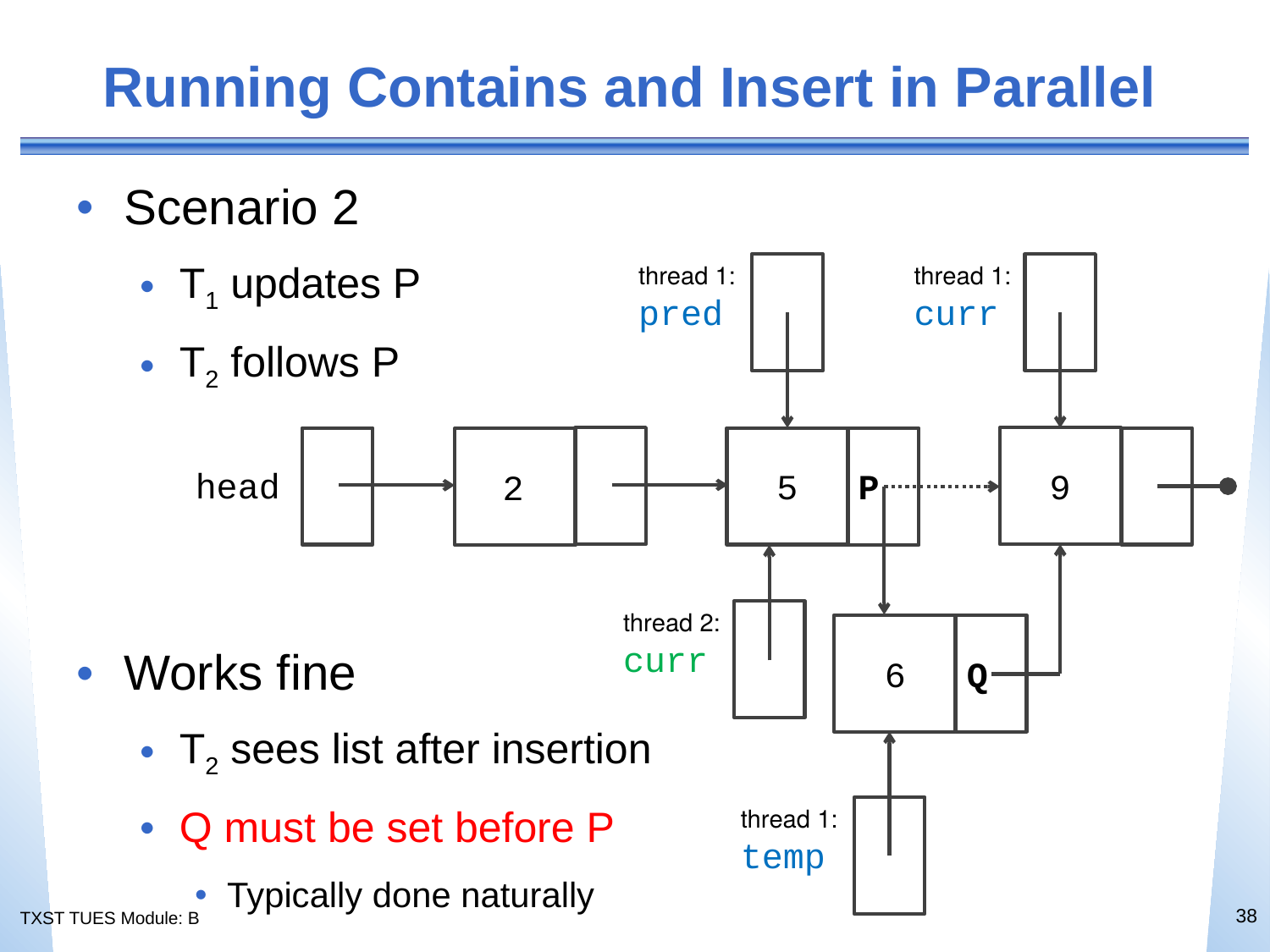

# Running Contains and Insert in Parallel
Scenario 2
T1 updates P
T2 follows P

Works fine
T2 sees list after insertion
Q must be set before P
Typically done naturally
thread 1:
pred

thread 1:
curr

head
P
5
9
2
thread 2:
curr

6
Q
thread 1:
temp

38